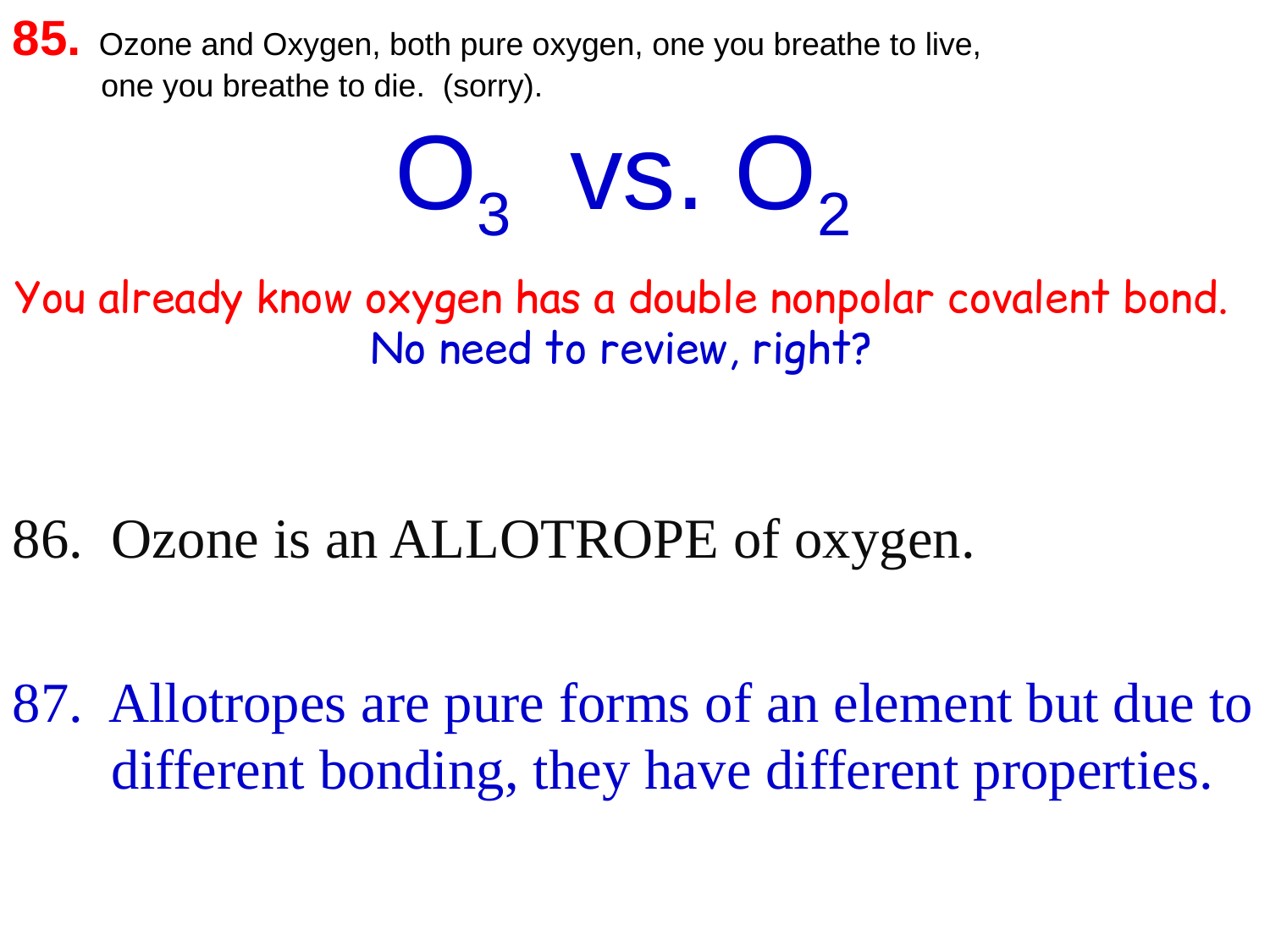

85.  Ozone and Oxygen, both pure oxygen, one you breathe to live,
          one you breathe to die.  (sorry).
                                           O3  vs. O2
You already know oxygen has a double nonpolar covalent bond.
No need to review, right?
86.  Ozone is an ALLOTROPE of oxygen.
87.  Allotropes are pure forms of an element but due to
       different bonding, they have different properties.